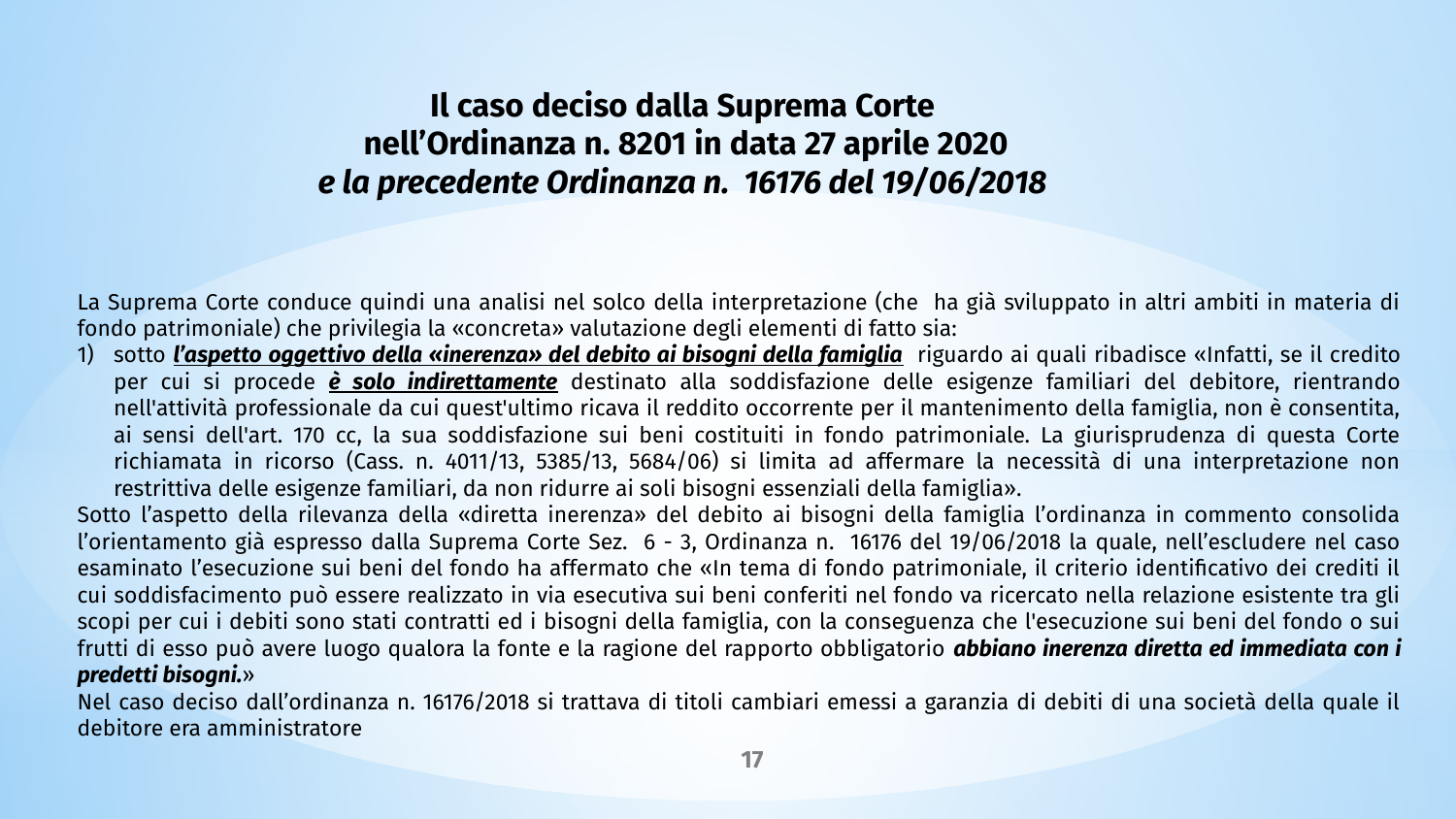

Il caso deciso dalla Suprema Corte
nell’Ordinanza n. 8201 in data 27 aprile 2020
e la precedente Ordinanza n.  16176 del 19/06/2018

La Suprema Corte conduce quindi una analisi nel solco della interpretazione (che  ha già sviluppato in altri ambiti in materia di fondo patrimoniale) che privilegia la «concreta» valutazione degli elementi di fatto sia:
sotto l’aspetto oggettivo della «inerenza» del debito ai bisogni della famiglia  riguardo ai quali ribadisce «Infatti, se il credito per cui si procede è solo indirettamente destinato alla soddisfazione delle esigenze familiari del debitore, rientrando nell'attività professionale da cui quest'ultimo ricava il reddito occorrente per il mantenimento della famiglia, non è consentita, ai sensi dell'art. 170 cc, la sua soddisfazione sui beni costituiti in fondo patrimoniale. La giurisprudenza di questa Corte richiamata in ricorso (Cass. n. 4011/13, 5385/13, 5684/06) si limita ad affermare la necessità di una interpretazione non restrittiva delle esigenze familiari, da non ridurre ai soli bisogni essenziali della famiglia».
Sotto l’aspetto della rilevanza della «diretta inerenza» del debito ai bisogni della famiglia l’ordinanza in commento consolida l’orientamento già espresso dalla Suprema Corte Sez.  6 - 3, Ordinanza n.  16176 del 19/06/2018 la quale, nell’escludere nel caso esaminato l’esecuzione sui beni del fondo ha affermato che «In tema di fondo patrimoniale, il criterio identificativo dei crediti il cui soddisfacimento può essere realizzato in via esecutiva sui beni conferiti nel fondo va ricercato nella relazione esistente tra gli scopi per cui i debiti sono stati contratti ed i bisogni della famiglia, con la conseguenza che l'esecuzione sui beni del fondo o sui frutti di esso può avere luogo qualora la fonte e la ragione del rapporto obbligatorio abbiano inerenza diretta ed immediata con i predetti bisogni.»
Nel caso deciso dall’ordinanza n. 16176/2018 si trattava di titoli cambiari emessi a garanzia di debiti di una società della quale il debitore era amministratore
17